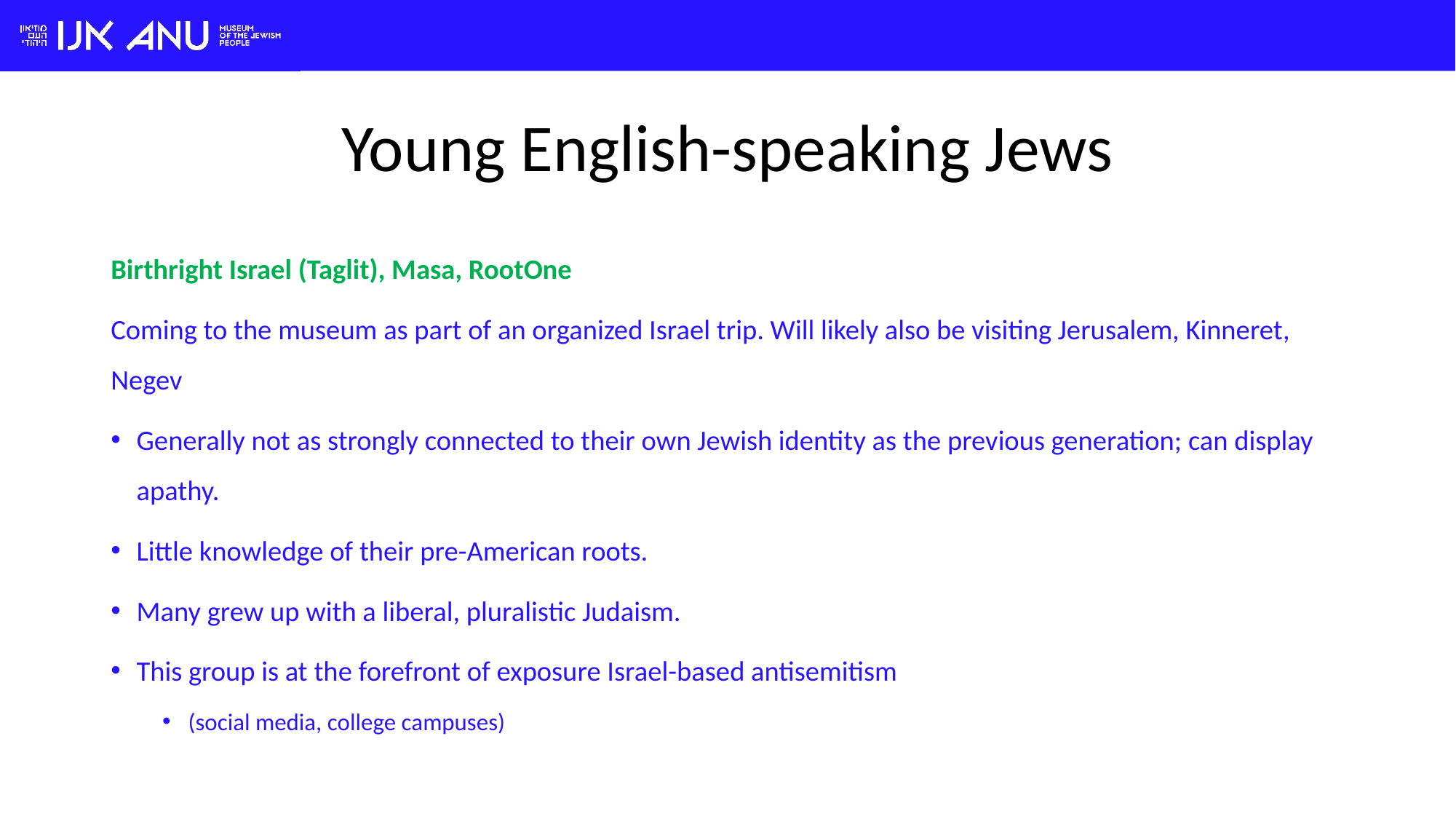

# Young English-speaking Jews
Birthright Israel (Taglit), Masa, RootOne
Coming to the museum as part of an organized Israel trip. Will likely also be visiting Jerusalem, Kinneret, Negev
Generally not as strongly connected to their own Jewish identity as the previous generation; can display apathy.
Little knowledge of their pre-American roots.
Many grew up with a liberal, pluralistic Judaism.
This group is at the forefront of exposure Israel-based antisemitism
(social media, college campuses)